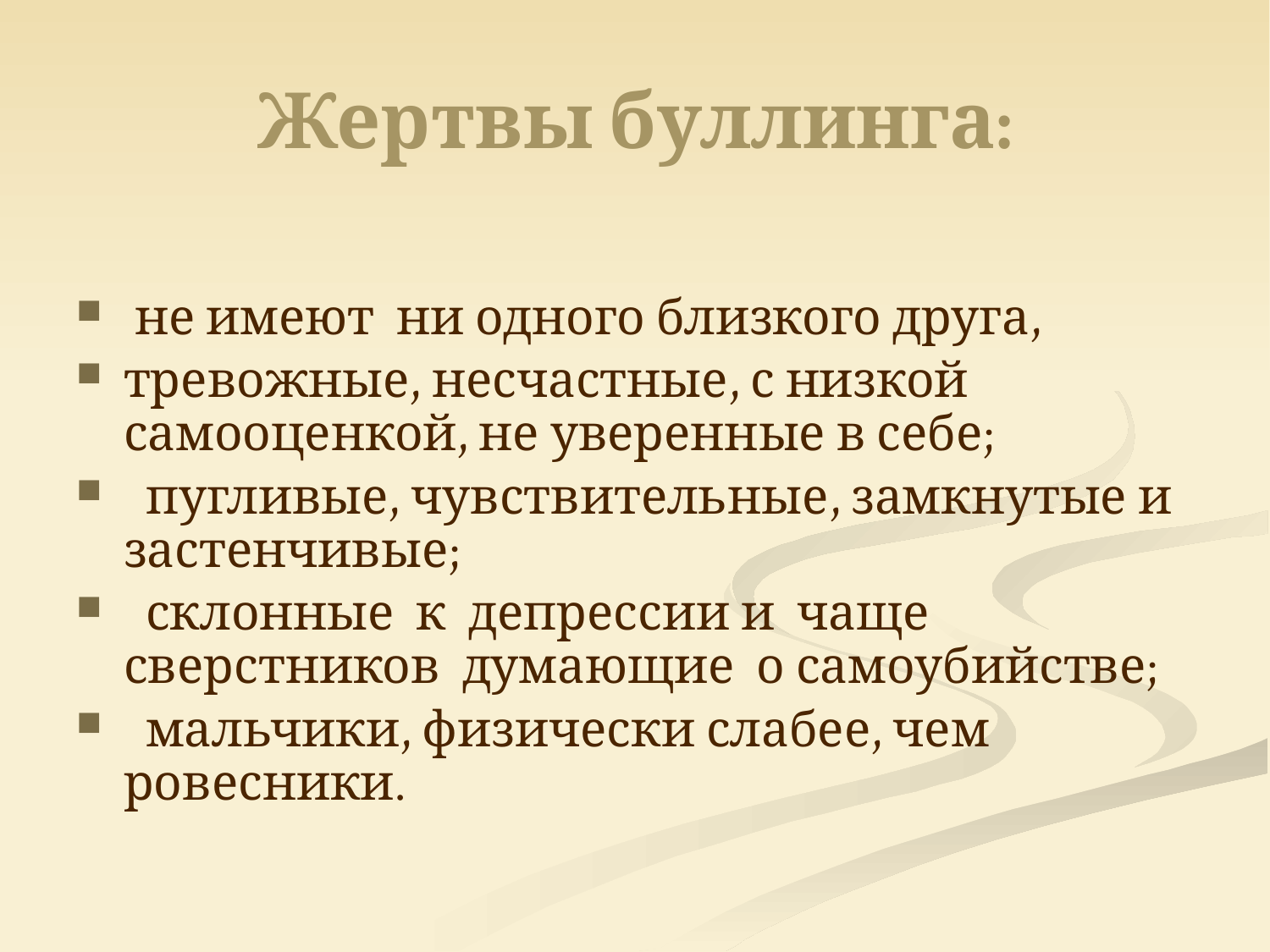

# Жертвы буллинга:

 не имеют  ни одного близкого друга,
тревожные, несчастные, с низкой самооценкой, не уверенные в себе;
  пугливые, чувствительные, замкнутые и застенчивые;
  склонные  к  депрессии и  чаще  сверстников  думающие  о самоубийстве;
  мальчики, физически слабее, чем ровесники.